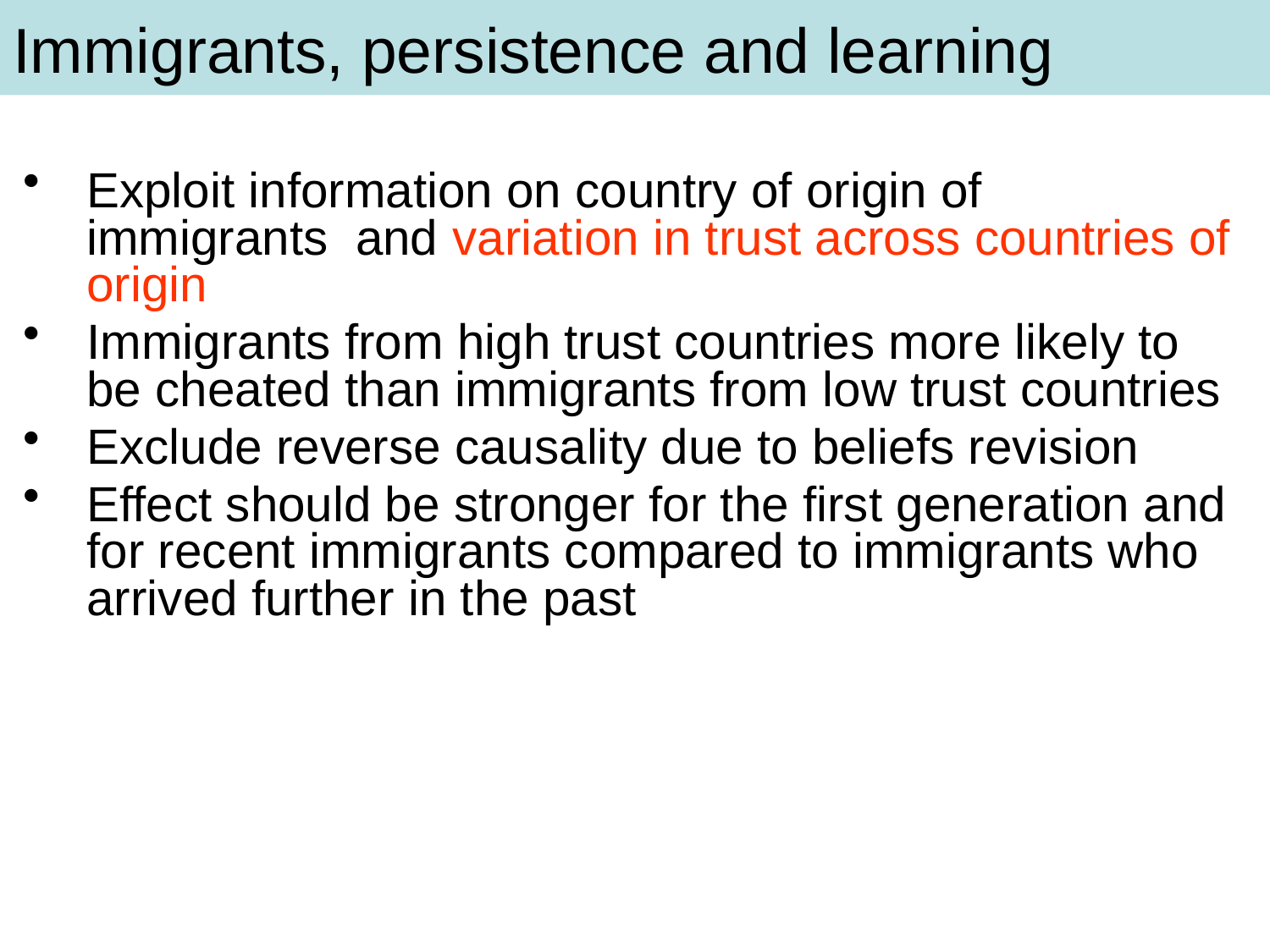

# Immigrants, persistence and learning

Exploit information on country of origin of immigrants  and variation in trust across countries of origin
Immigrants from high trust countries more likely to be cheated than immigrants from low trust countries
Exclude reverse causality due to beliefs revision
Effect should be stronger for the first generation and for recent immigrants compared to immigrants who arrived further in the past